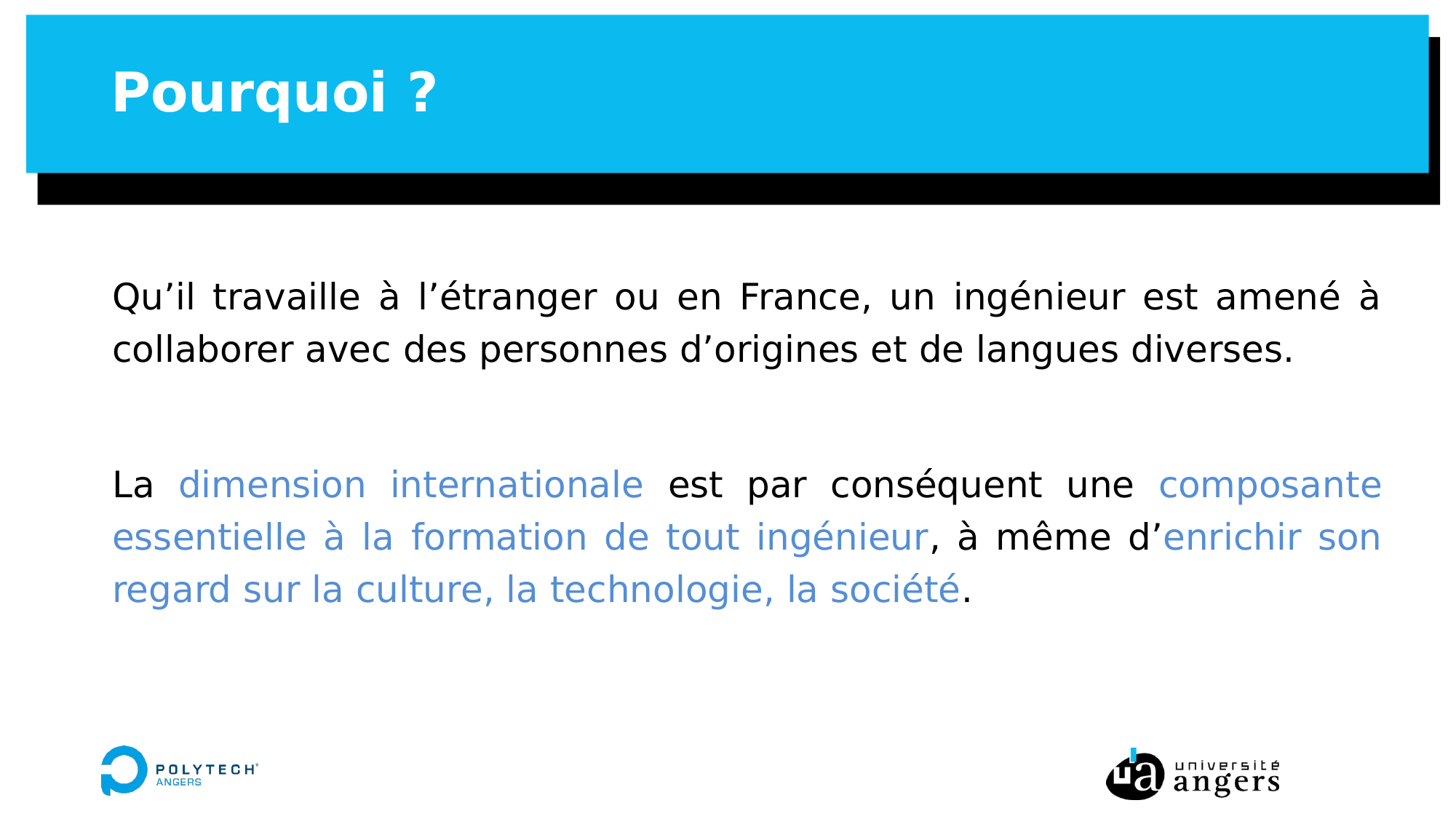

# Pourquoi ?

Qu’il travaille à l’étranger ou en France, un ingénieur est amené à collaborer avec des personnes d’origines et de langues diverses.

La dimension internationale est par conséquent une composante essentielle à la formation de tout ingénieur, à même d’enrichir son regard sur la culture, la technologie, la société.